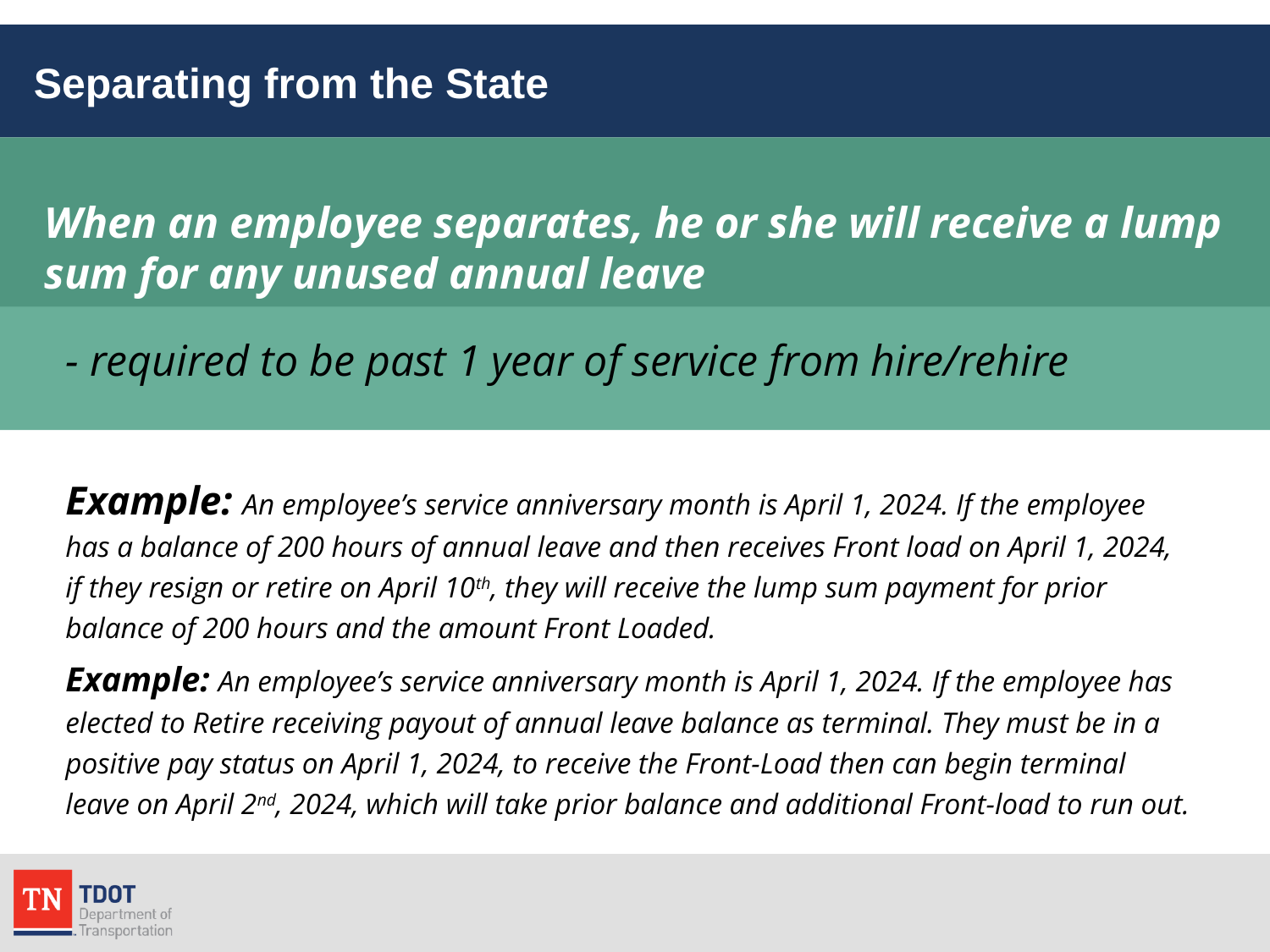

# Separating from the State

When an employee separates, he or she will receive a lump sum for any unused annual leave

- required to be past 1 year of service from hire/rehire

Example: An employee’s service anniversary month is April 1, 2024. If the employee has a balance of 200 hours of annual leave and then receives Front load on April 1, 2024, if they resign or retire on April 10th, they will receive the lump sum payment for prior balance of 200 hours and the amount Front Loaded.
Example: An employee’s service anniversary month is April 1, 2024. If the employee has elected to Retire receiving payout of annual leave balance as terminal. They must be in a positive pay status on April 1, 2024, to receive the Front-Load then can begin terminal leave on April 2nd, 2024, which will take prior balance and additional Front-load to run out.